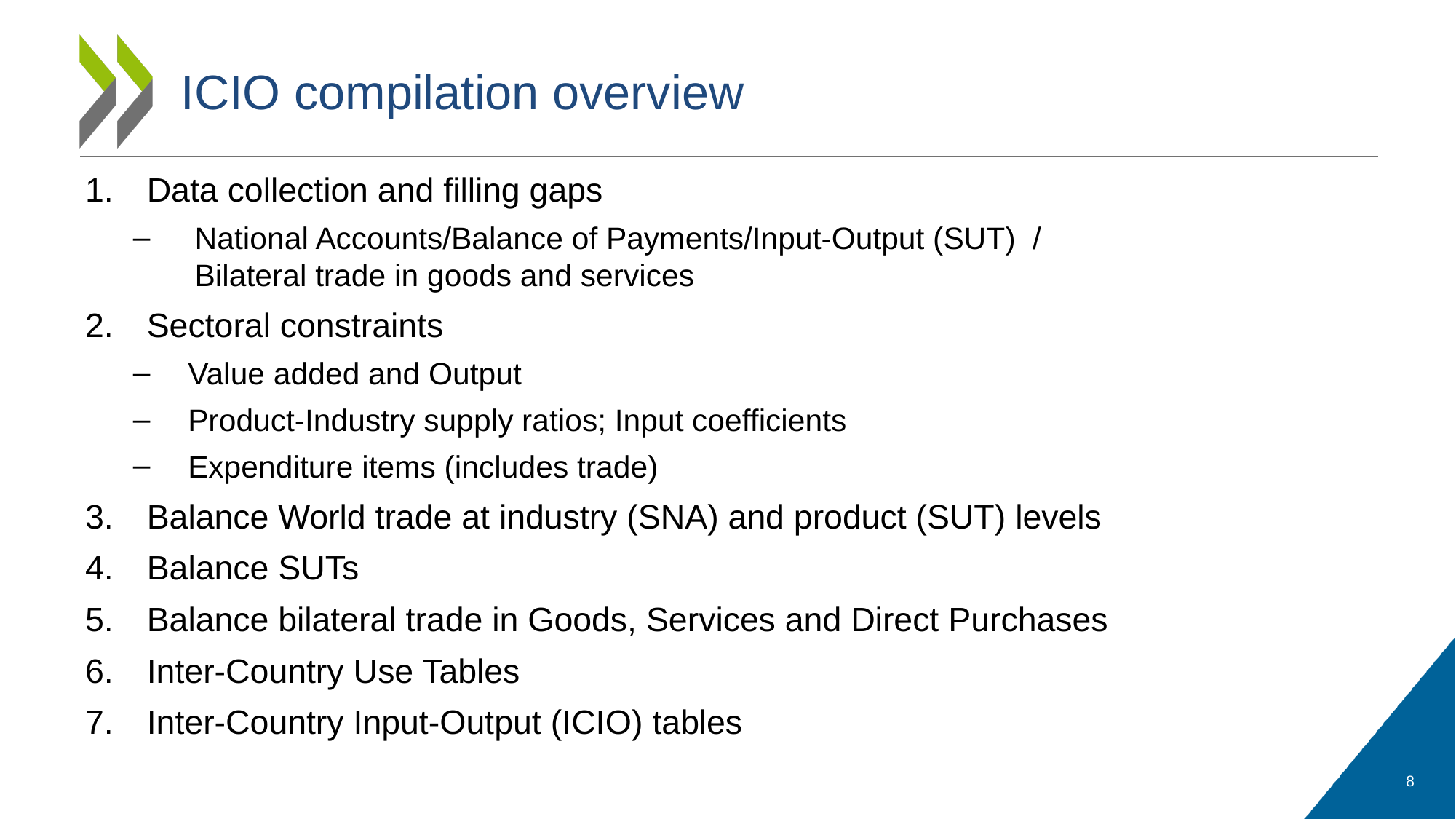

# ICIO compilation overview
Data collection and filling gaps
National Accounts/Balance of Payments/Input-Output (SUT)  / Bilateral trade in goods and services
Sectoral constraints
Value added and Output
Product-Industry supply ratios; Input coefficients
Expenditure items (includes trade)
Balance World trade at industry (SNA) and product (SUT) levels
Balance SUTs
Balance bilateral trade in Goods, Services and Direct Purchases
Inter-Country Use Tables
Inter-Country Input-Output (ICIO) tables

8